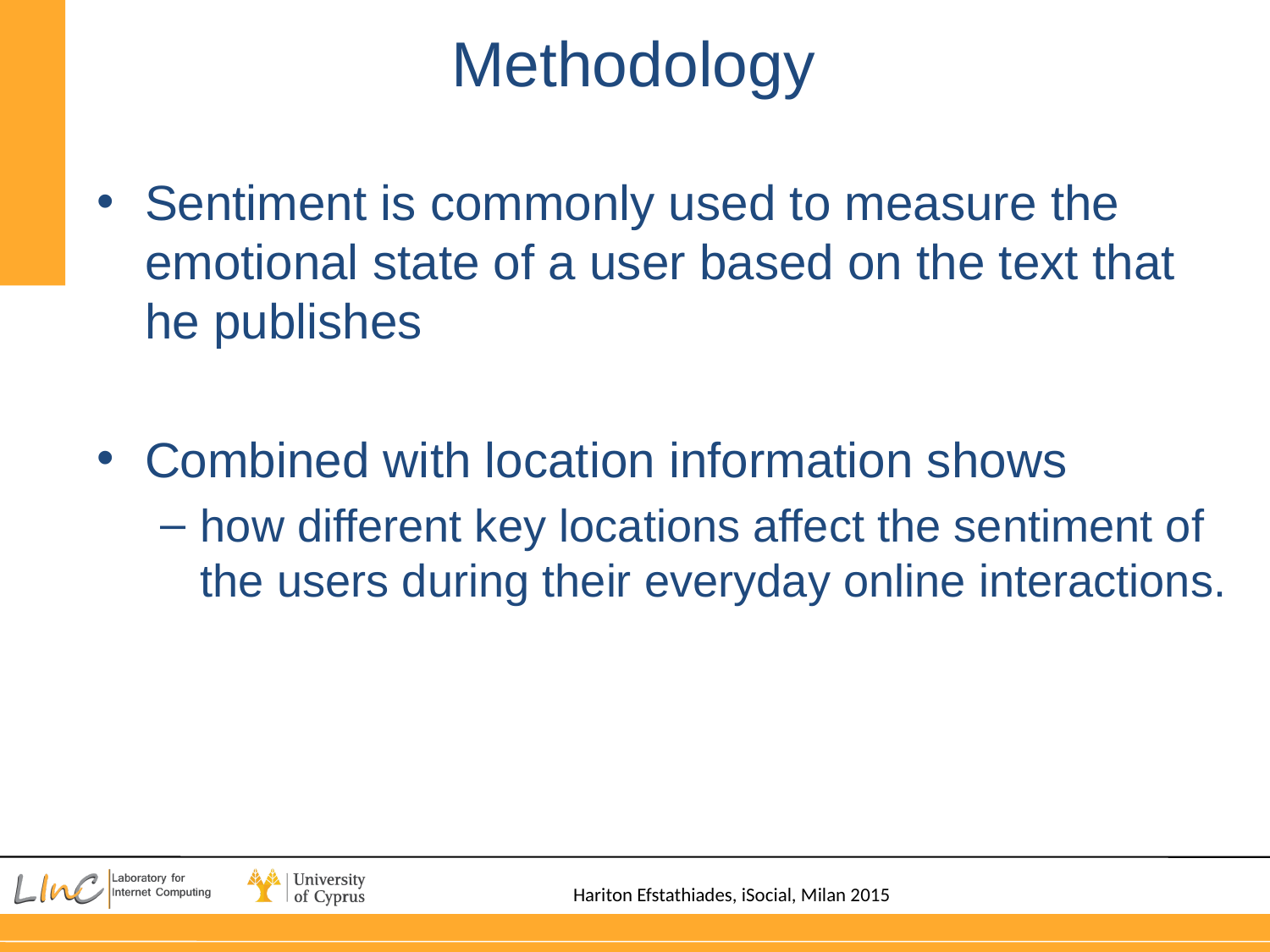

# Methodology
Sentiment is commonly used to measure the emotional state of a user based on the text that he publishes

Combined with location information shows
how different key locations affect the sentiment of the users during their everyday online interactions.